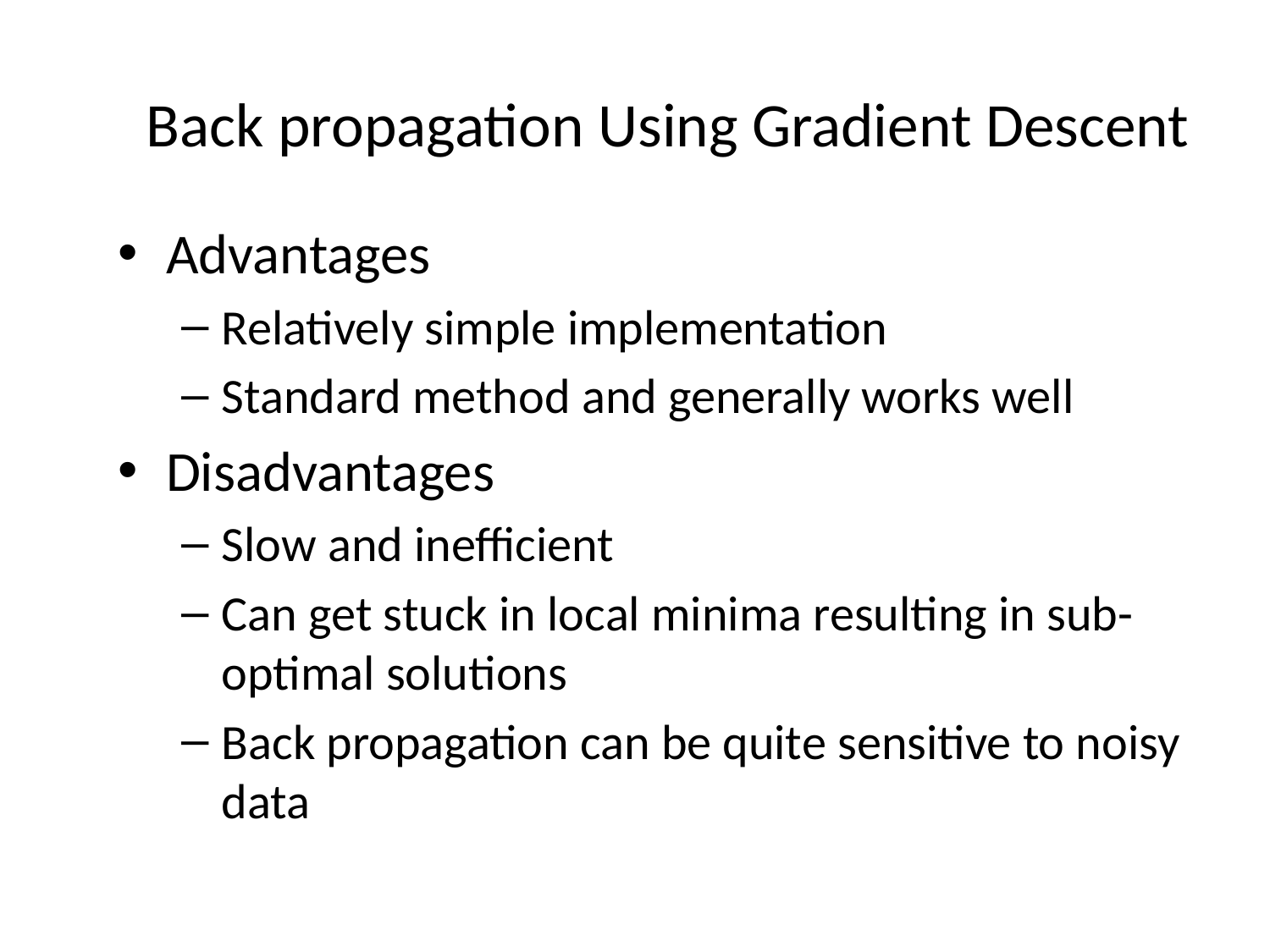

Back propagation Using Gradient Descent
Advantages
Relatively simple implementation
Standard method and generally works well
Disadvantages
Slow and inefficient
Can get stuck in local minima resulting in sub-optimal solutions
Back propagation can be quite sensitive to noisy data